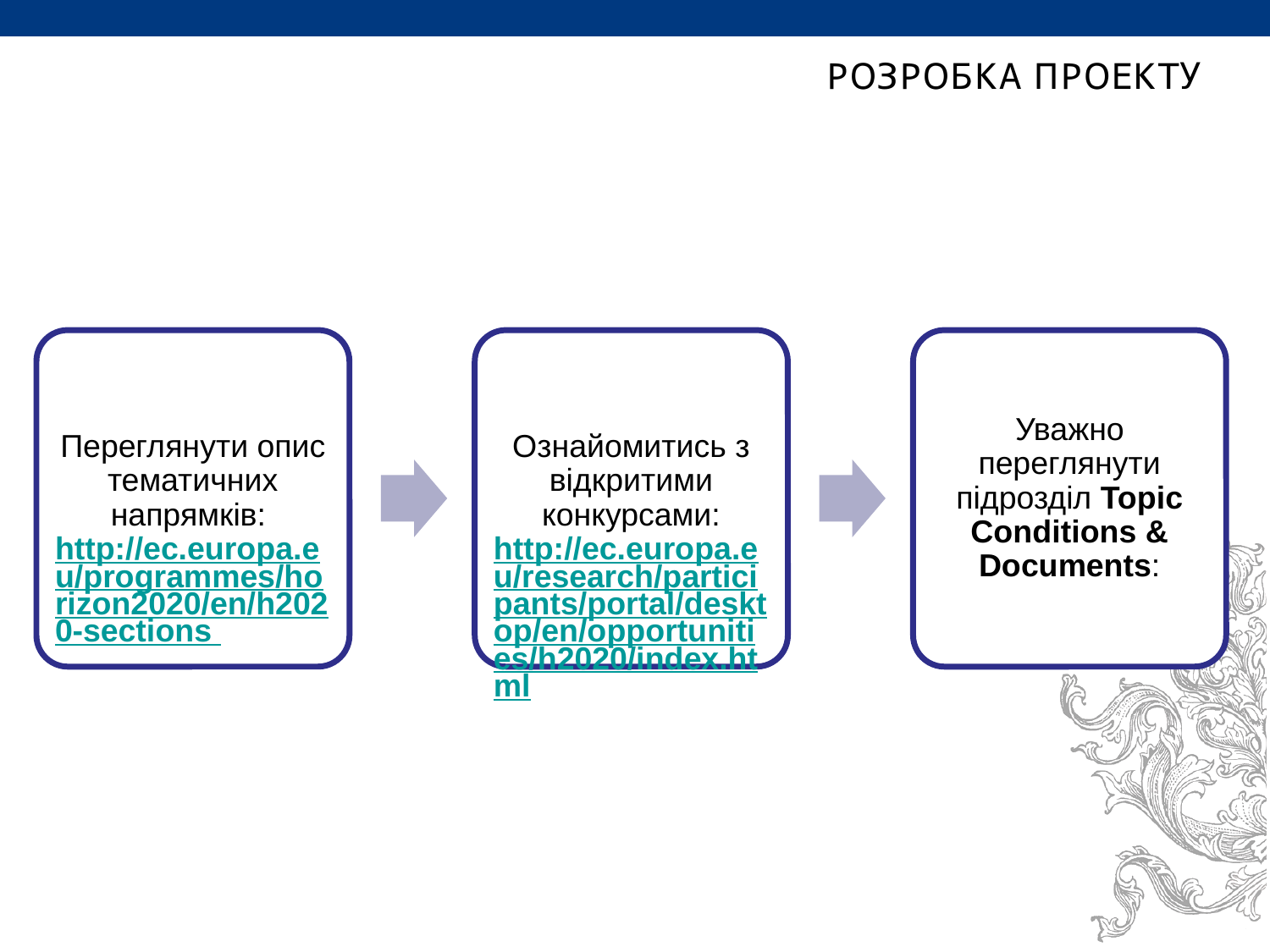

# РОЗРОБКА ПРОЕКТУ
Переглянути опис тематичних напрямків: 
http://ec.europa.eu/programmes/horizon2020/en/h2020-sections

Ознайомитись з відкритими конкурсами:
http://ec.europa.eu/research/participants/portal/desktop/en/opportunities/h2020/index.html

Уважно переглянути підрозділ Topic Conditions & Documents: